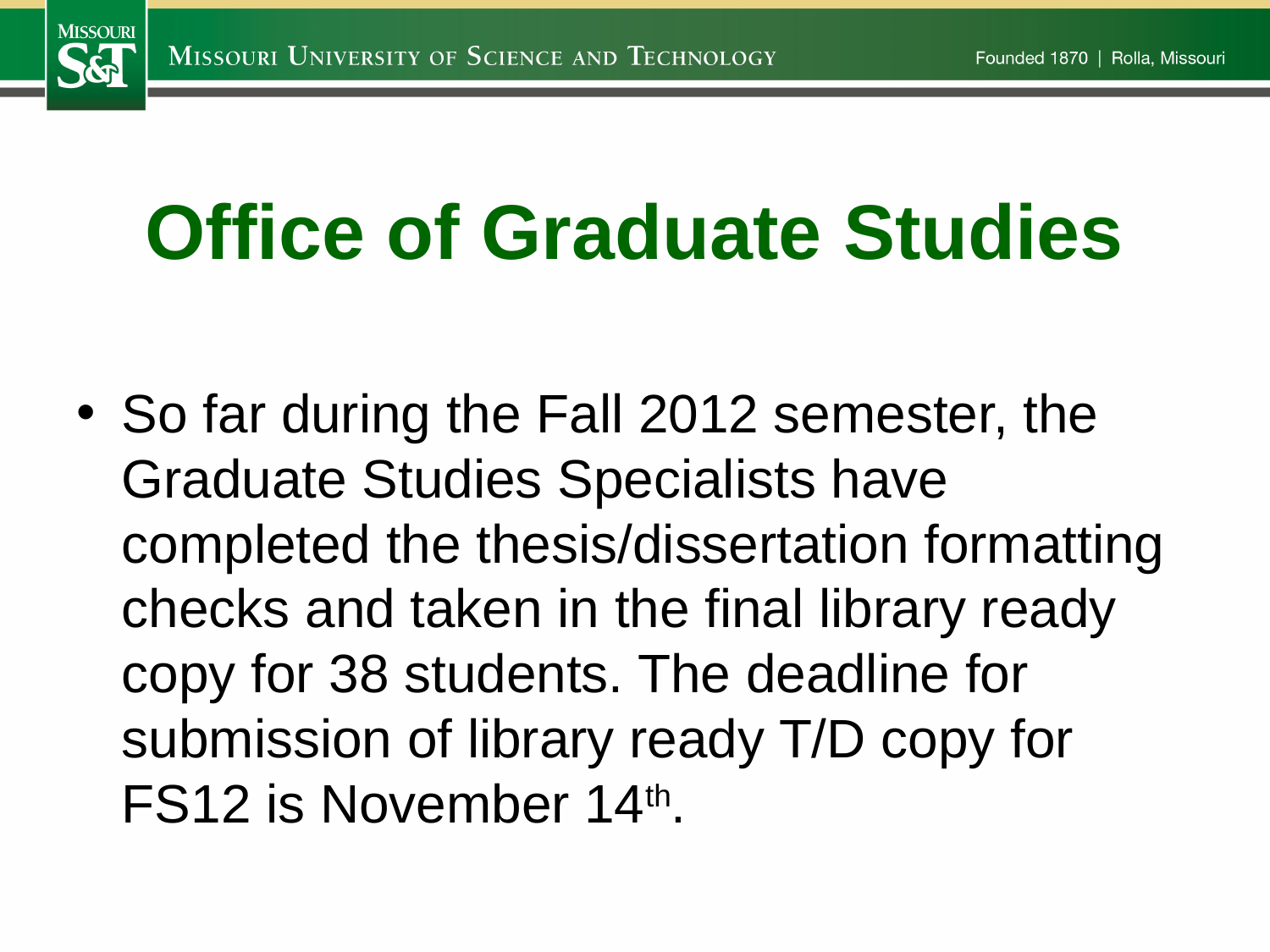

# Office of Graduate Studies

So far during the Fall 2012 semester, the Graduate Studies Specialists have completed the thesis/dissertation formatting checks and taken in the final library ready copy for 38 students. The deadline for submission of library ready T/D copy for FS12 is November 14th.